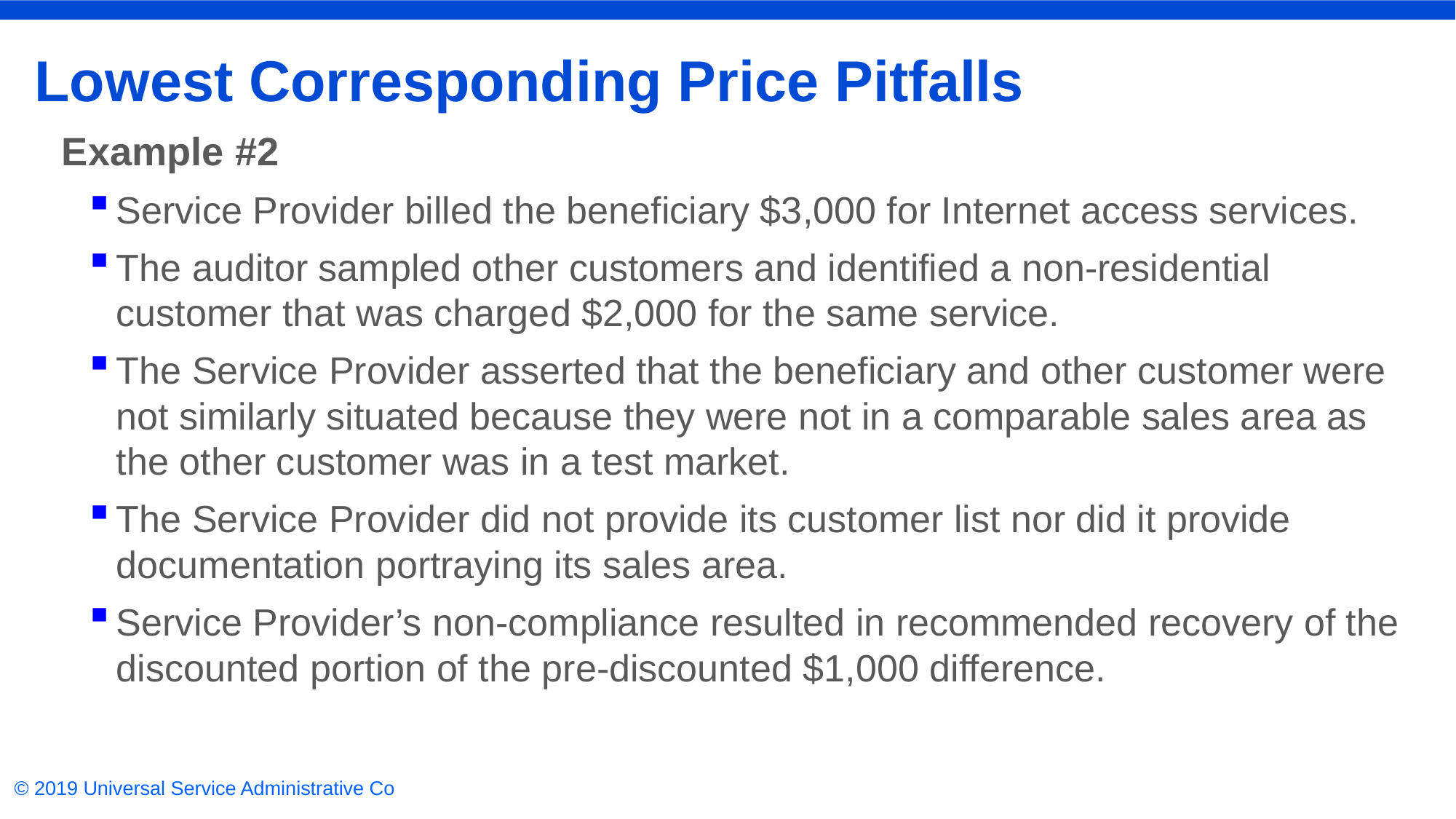

# Lowest Corresponding Price Pitfalls
Example #2
Service Provider billed the beneficiary $3,000 for Internet access services.
The auditor sampled other customers and identified a non-residential customer that was charged $2,000 for the same service.
The Service Provider asserted that the beneficiary and other customer were not similarly situated because they were not in a comparable sales area as the other customer was in a test market.
The Service Provider did not provide its customer list nor did it provide documentation portraying its sales area.
Service Provider’s non-compliance resulted in recommended recovery of the discounted portion of the pre-discounted $1,000 difference.

© 2019 Universal Service Administrative Co